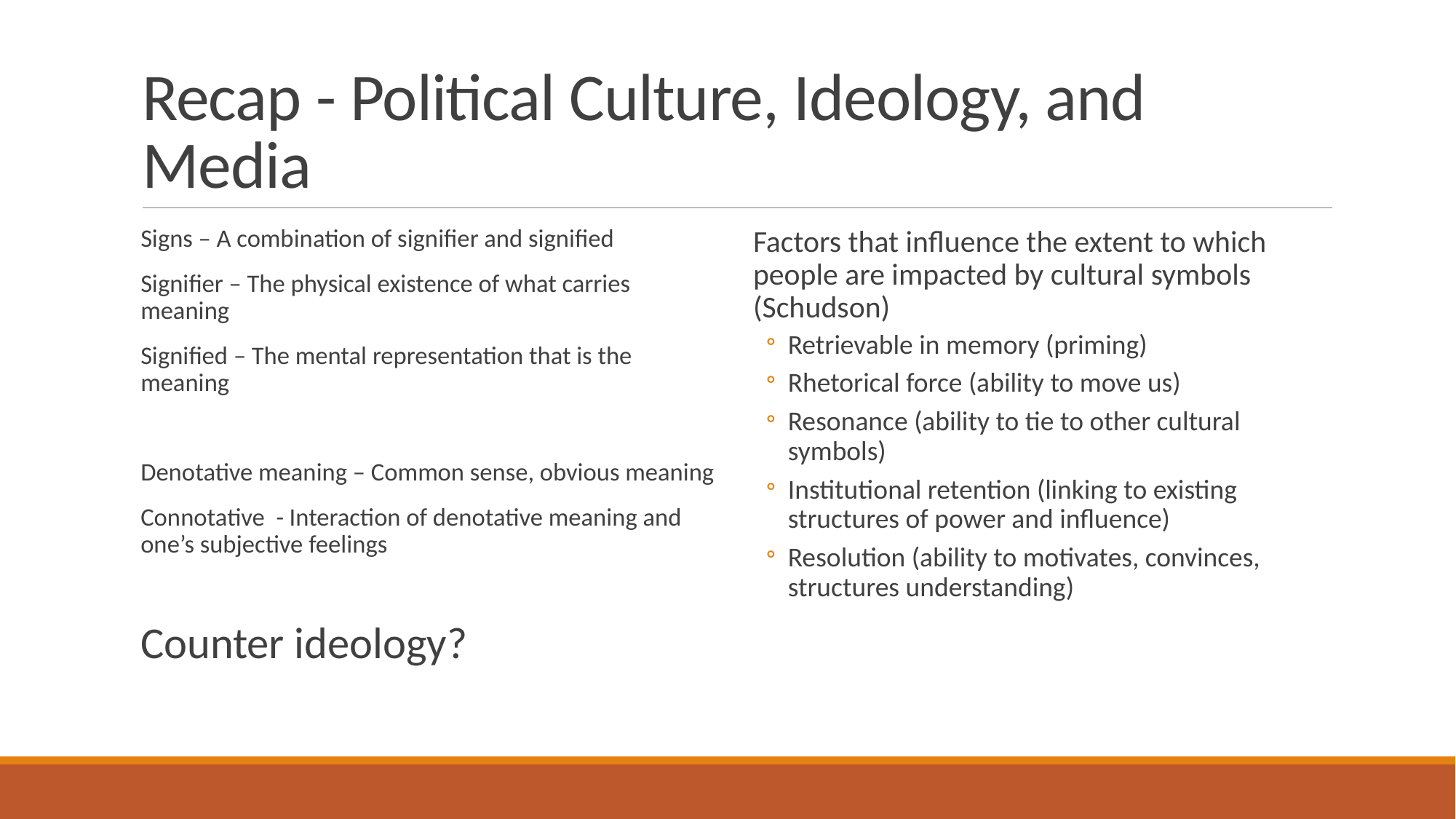

# Recap - Political Culture, Ideology, and Media
Signs – A combination of signifier and signified
Signifier – The physical existence of what carries meaning
Signified – The mental representation that is the meaning

Denotative meaning – Common sense, obvious meaning
Connotative  - Interaction of denotative meaning and one’s subjective feelings

Counter ideology?
Factors that influence the extent to which people are impacted by cultural symbols (Schudson)
Retrievable in memory (priming)
Rhetorical force (ability to move us)
Resonance (ability to tie to other cultural symbols)
Institutional retention (linking to existing structures of power and influence)
Resolution (ability to motivates, convinces, structures understanding)